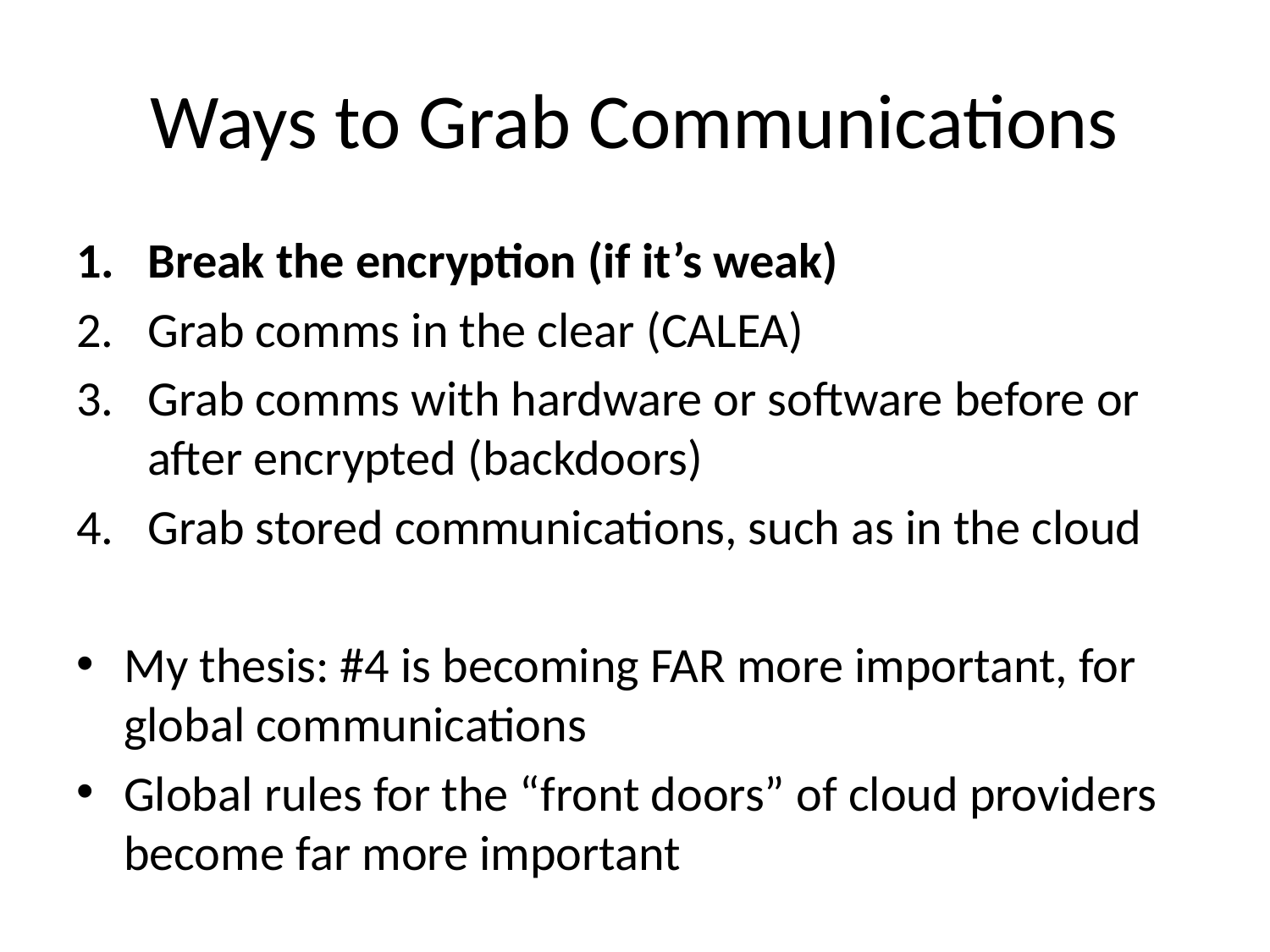

# Ways to Grab Communications
Break the encryption (if it’s weak)
Grab comms in the clear (CALEA)
Grab comms with hardware or software before or after encrypted (backdoors)
Grab stored communications, such as in the cloud

My thesis: #4 is becoming FAR more important, for global communications
Global rules for the “front doors” of cloud providers become far more important